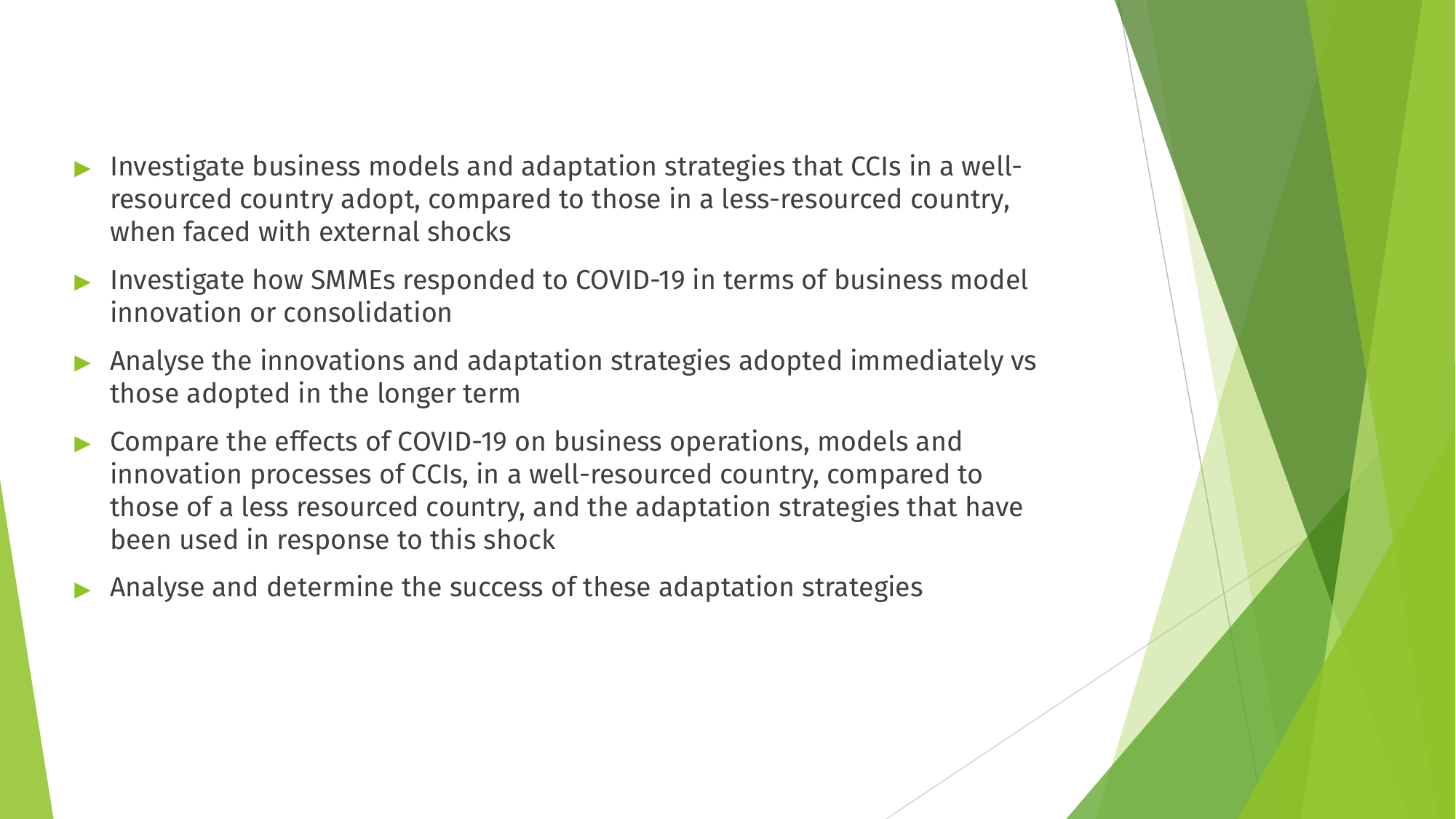

Investigate business models and adaptation strategies that CCIs in a well-resourced country adopt, compared to those in a less-resourced country, when faced with external shocks
Investigate how SMMEs responded to COVID-19 in terms of business model innovation or consolidation
Analyse the innovations and adaptation strategies adopted immediately vs those adopted in the longer term
Compare the effects of COVID-19 on business operations, models and innovation processes of CCIs, in a well-resourced country, compared to those of a less resourced country, and the adaptation strategies that have been used in response to this shock
Analyse and determine the success of these adaptation strategies